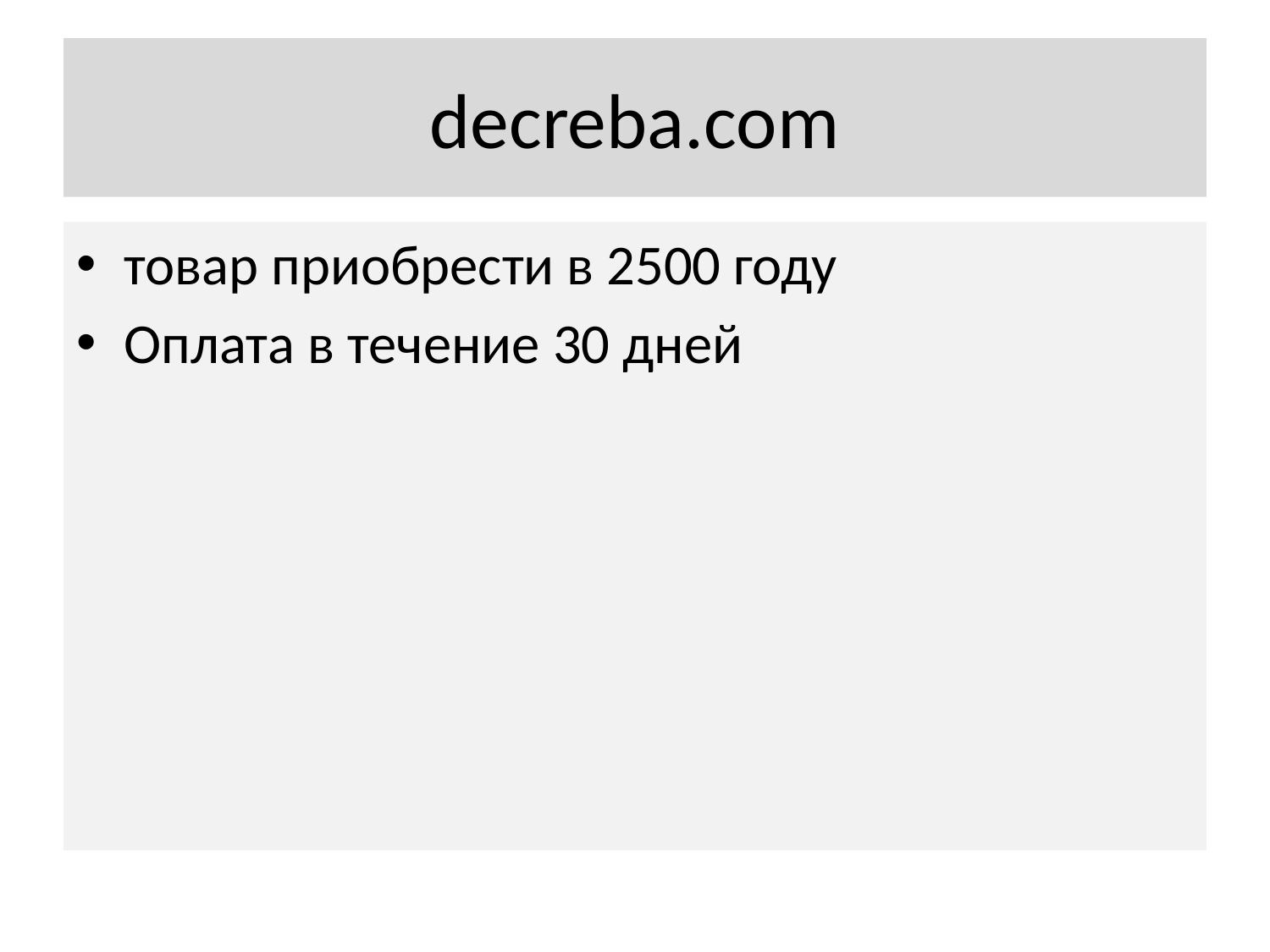

# decreba.com
товар приобрести в 2500 году
Оплата в течение 30 дней